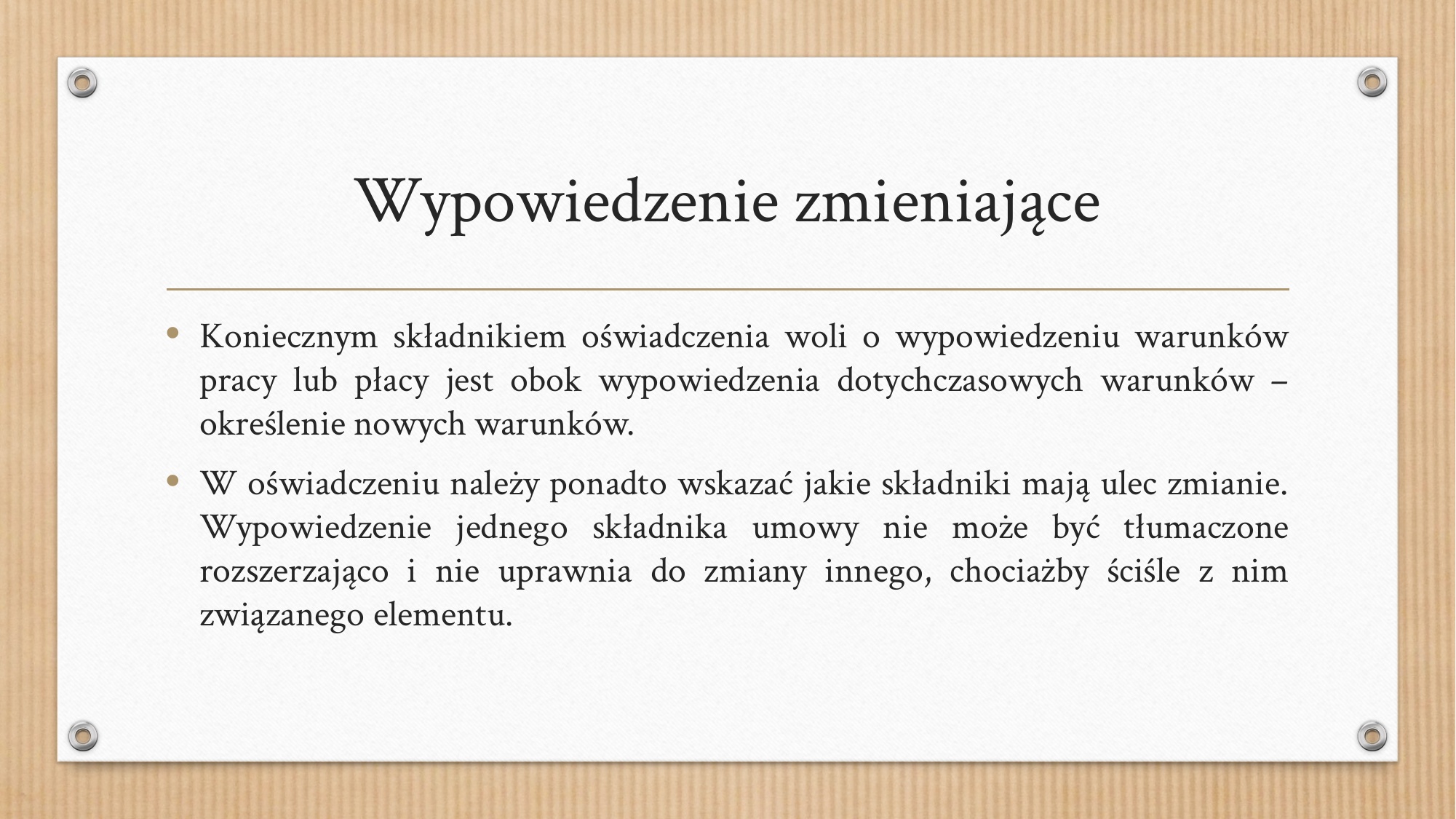

# Wypowiedzenie zmieniające
Koniecznym składnikiem oświadczenia woli o wypowiedzeniu warunków pracy lub płacy jest obok wypowiedzenia dotychczasowych warunków – określenie nowych warunków.
W oświadczeniu należy ponadto wskazać jakie składniki mają ulec zmianie. Wypowiedzenie jednego składnika umowy nie może być tłumaczone rozszerzająco i nie uprawnia do zmiany innego, chociażby ściśle z nim związanego elementu.